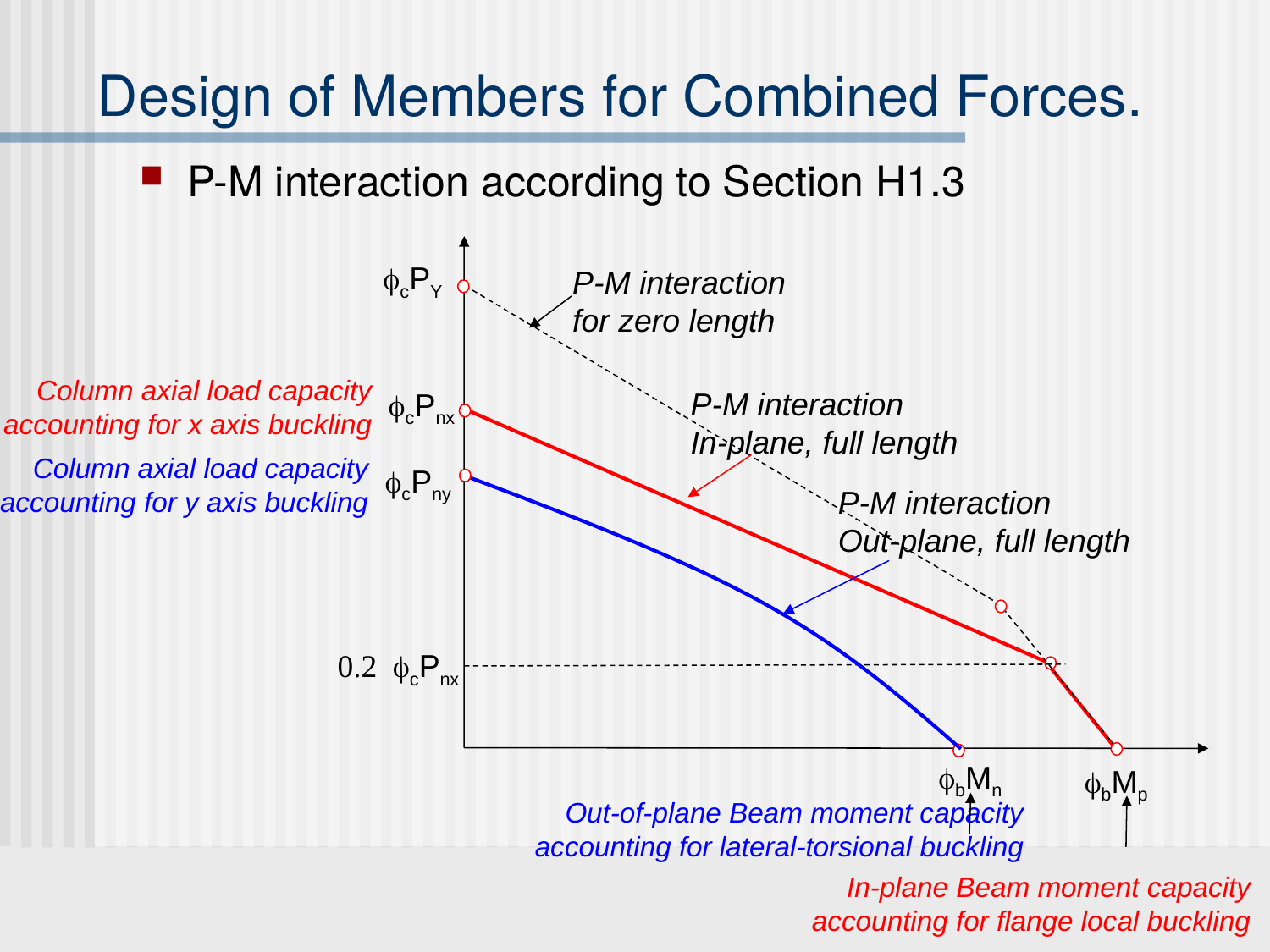

# Design of Members for Combined Forces.
P-M interaction according to Section H1.3

φcPY
P-M interaction
for zero length

Column axial load capacity
accounting for x axis buckling
P-M interaction
In-plane, full length
φcPnx

Column axial load capacity
accounting for y axis buckling
φcPny

P-M interaction
Out-plane, full length

0.2 φcPnx

φbMn
φbMp
Out-of-plane Beam moment capacity
accounting for lateral-torsional buckling

In-plane Beam moment capacity
accounting for flange local buckling